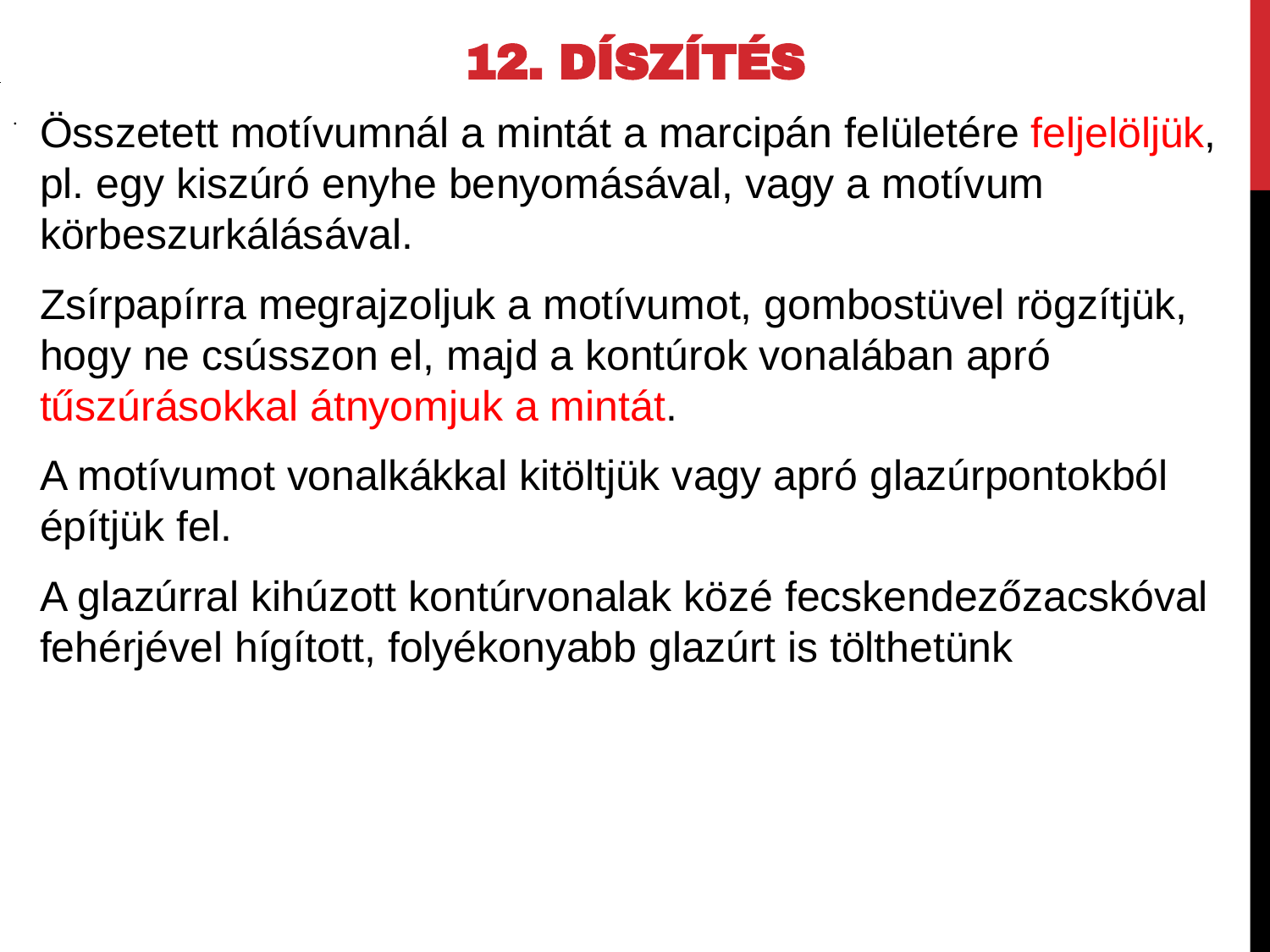

12. Díszítés

.
Összetett motívumnál a mintát a marcipán fe­lületére feljelöljük, pl. egy kiszúró enyhe be­nyomásával, vagy a motívum körbeszurkálá­sával.
Zsírpapírra megrajzoljuk a motívumot, gombostüvel rögzítjük, hogy ne csússzon el, majd a kontúrok vonalában apró tűszúrások­kal átnyomjuk a mintát.
A motívumot vonalkákkal kitöltjük vagy apró glazúrpontokból építjük fel.
A glazúrral kihúzott kontúrvonalak közé fecskendezőzacskóval fehérjével hígított, folyékonyabb glazúrt is tölthetünk